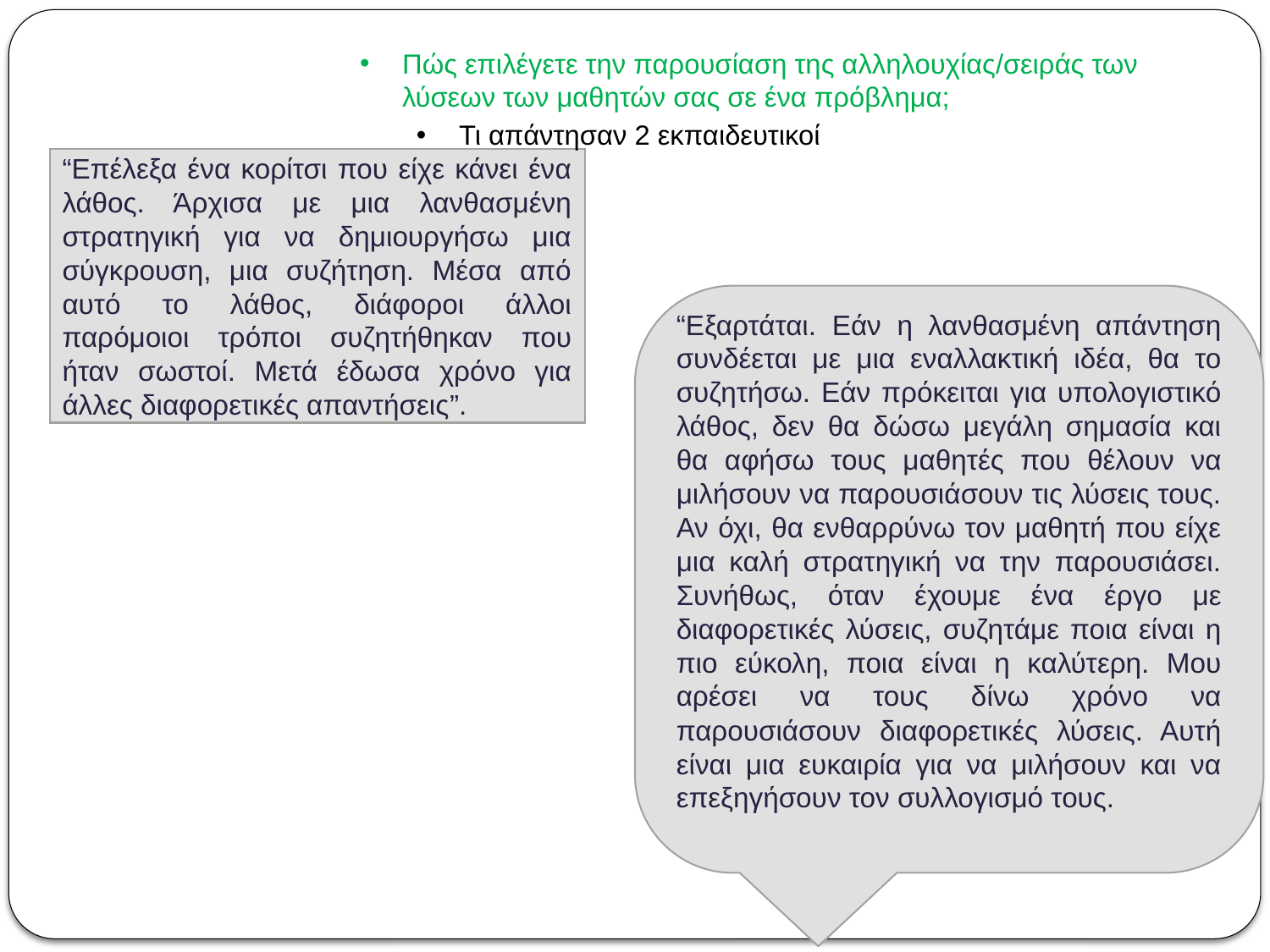

Πώς επιλέγετε την παρουσίαση της αλληλουχίας/σειράς των λύσεων των μαθητών σας σε ένα πρόβλημα;
Τι απάντησαν 2 εκπαιδευτικοί

“Επέλεξα ένα κορίτσι που είχε κάνει ένα λάθος. Άρχισα με μια λανθασμένη στρατηγική για να δημιουργήσω μια σύγκρουση, μια συζήτηση. Μέσα από αυτό το λάθος, διάφοροι άλλοι παρόμοιοι τρόποι συζητήθηκαν που ήταν σωστοί. Μετά έδωσα χρόνο για άλλες διαφορετικές απαντήσεις”.
“Εξαρτάται. Εάν η λανθασμένη απάντηση συνδέεται με μια εναλλακτική ιδέα, θα το συζητήσω. Εάν πρόκειται για υπολογιστικό λάθος, δεν θα δώσω μεγάλη σημασία και θα αφήσω τους μαθητές που θέλουν να μιλήσουν να παρουσιάσουν τις λύσεις τους. Αν όχι, θα ενθαρρύνω τον μαθητή που είχε μια καλή στρατηγική να την παρουσιάσει. Συνήθως, όταν έχουμε ένα έργο με διαφορετικές λύσεις, συζητάμε ποια είναι η πιο εύκολη, ποια είναι η καλύτερη. Μου αρέσει να τους δίνω χρόνο να παρουσιάσουν διαφορετικές λύσεις. Αυτή είναι μια ευκαιρία για να μιλήσουν και να επεξηγήσουν τον συλλογισμό τους.